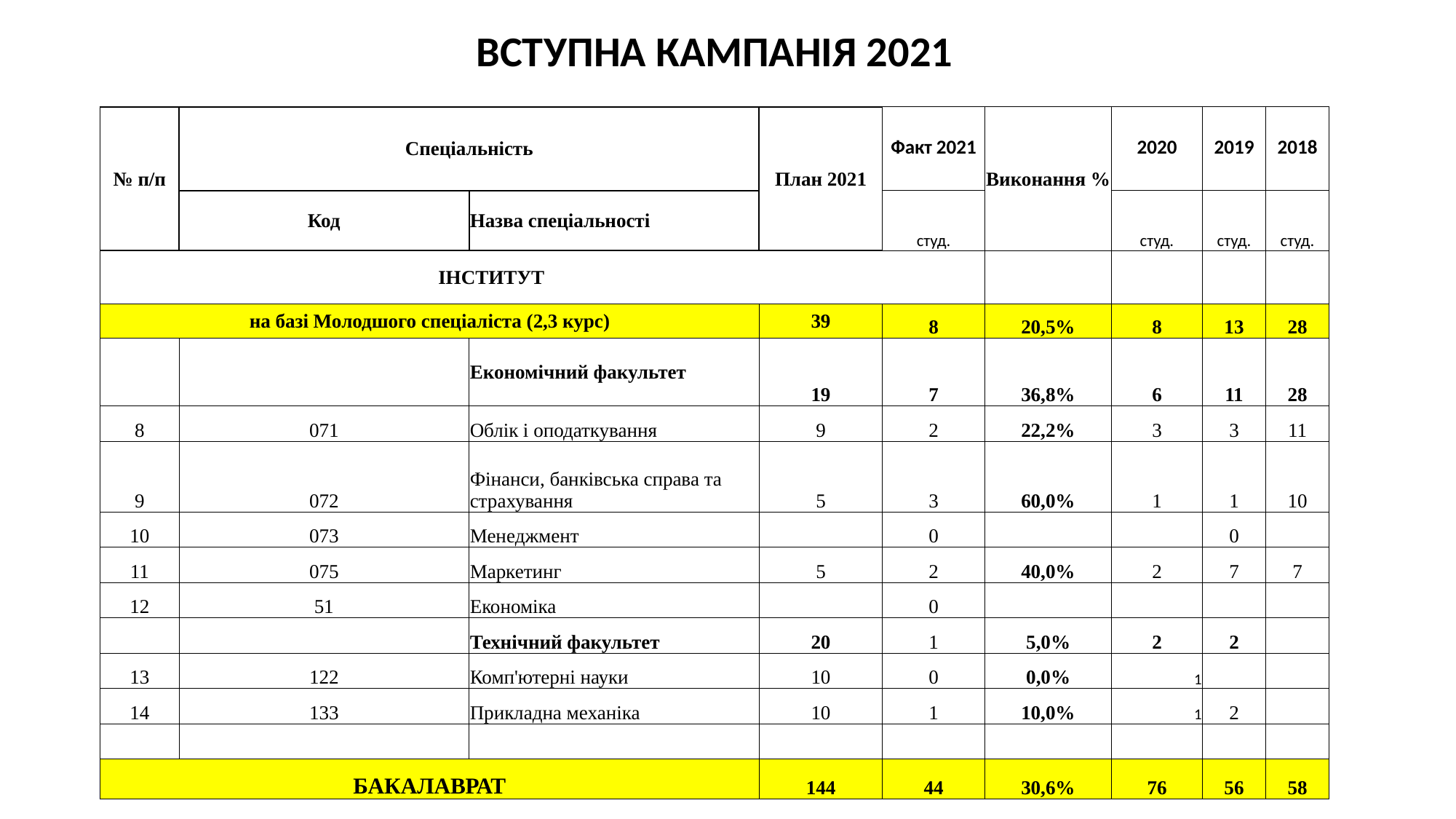

| ВСТУПНА КАМПАНІЯ 2021 |  |  |  |  |  |  |  |  |
| --- | --- | --- | --- | --- | --- | --- | --- | --- |
|  |  |  |  |  |  |  |  |  |
| № п/п | Спеціальність |  | План 2021 | Факт 2021 | Виконання % | 2020 | 2019 | 2018 |
|  | Код | Назва спеціальності |  | студ. |  | студ. | студ. | студ. |
| ІНСТИТУТ |  |  |  |  |  |  |  |  |
| на базі Молодшого спеціаліста (2,3 курс) |  |  | 39 | 8 | 20,5% | 8 | 13 | 28 |
|  |  | Економічний факультет | 19 | 7 | 36,8% | 6 | 11 | 28 |
| 8 | 071 | Облік і оподаткування | 9 | 2 | 22,2% | 3 | 3 | 11 |
| 9 | 072 | Фінанси, банківська справа та страхування | 5 | 3 | 60,0% | 1 | 1 | 10 |
| 10 | 073 | Менеджмент |  | 0 |  |  | 0 |  |
| 11 | 075 | Маркетинг | 5 | 2 | 40,0% | 2 | 7 | 7 |
| 12 | 51 | Економіка |  | 0 |  |  |  |  |
|  |  | Технічний факультет | 20 | 1 | 5,0% | 2 | 2 |  |
| 13 | 122 | Комп'ютерні науки | 10 | 0 | 0,0% | 1 |  |  |
| 14 | 133 | Прикладна механіка | 10 | 1 | 10,0% | 1 | 2 |  |
|  |  |  |  |  |  |  |  |  |
| БАКАЛАВРАТ |  |  | 144 | 44 | 30,6% | 76 | 56 | 58 |